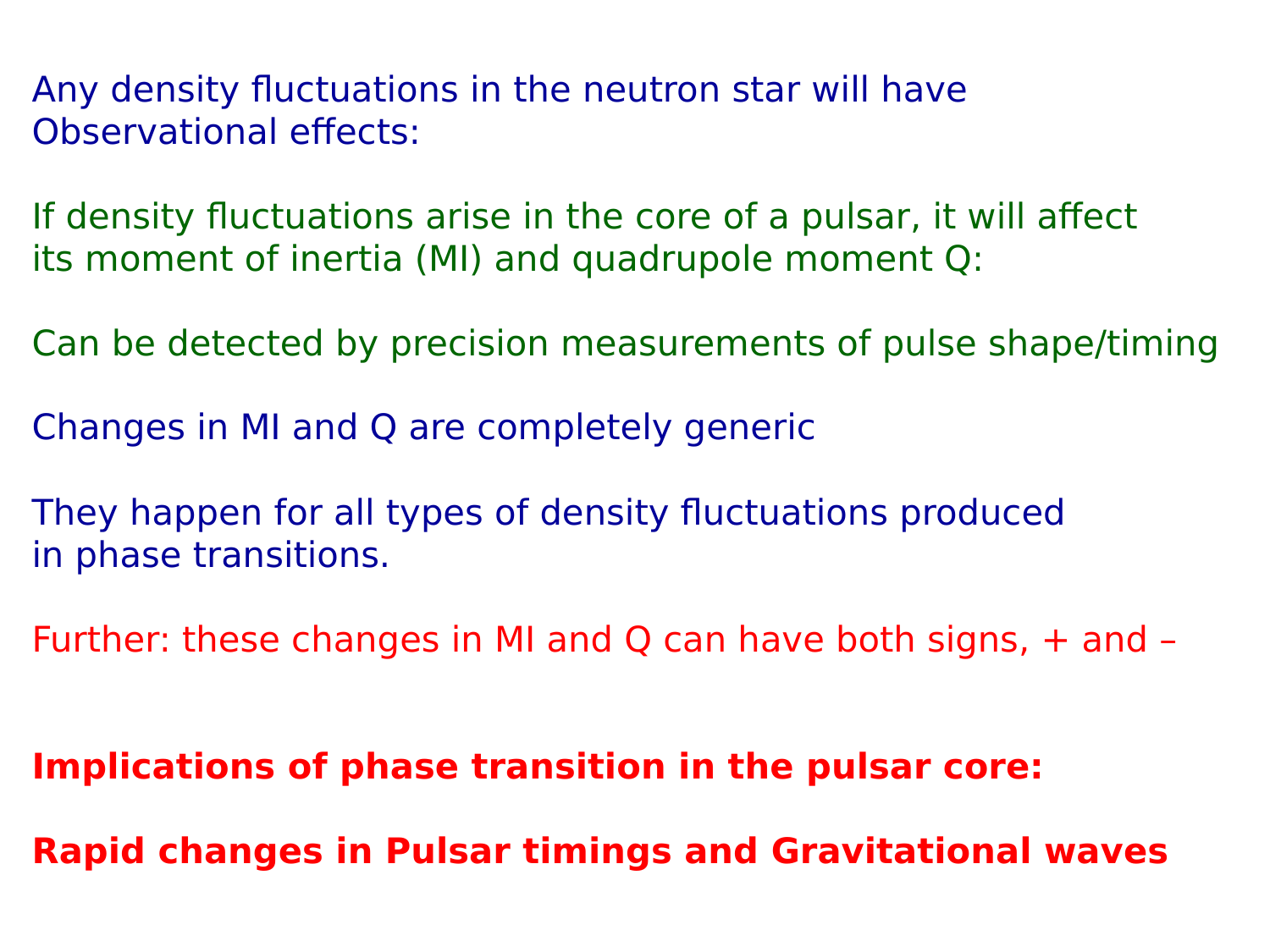

Any density fluctuations in the neutron star will have
Observational effects:

If density fluctuations arise in the core of a pulsar, it will affect
its moment of inertia (MI) and quadrupole moment Q:

Can be detected by precision measurements of pulse shape/timing

Changes in MI and Q are completely generic

They happen for all types of density fluctuations produced
in phase transitions.

Further: these changes in MI and Q can have both signs, + and –

Implications of phase transition in the pulsar core:

Rapid changes in Pulsar timings and Gravitational waves